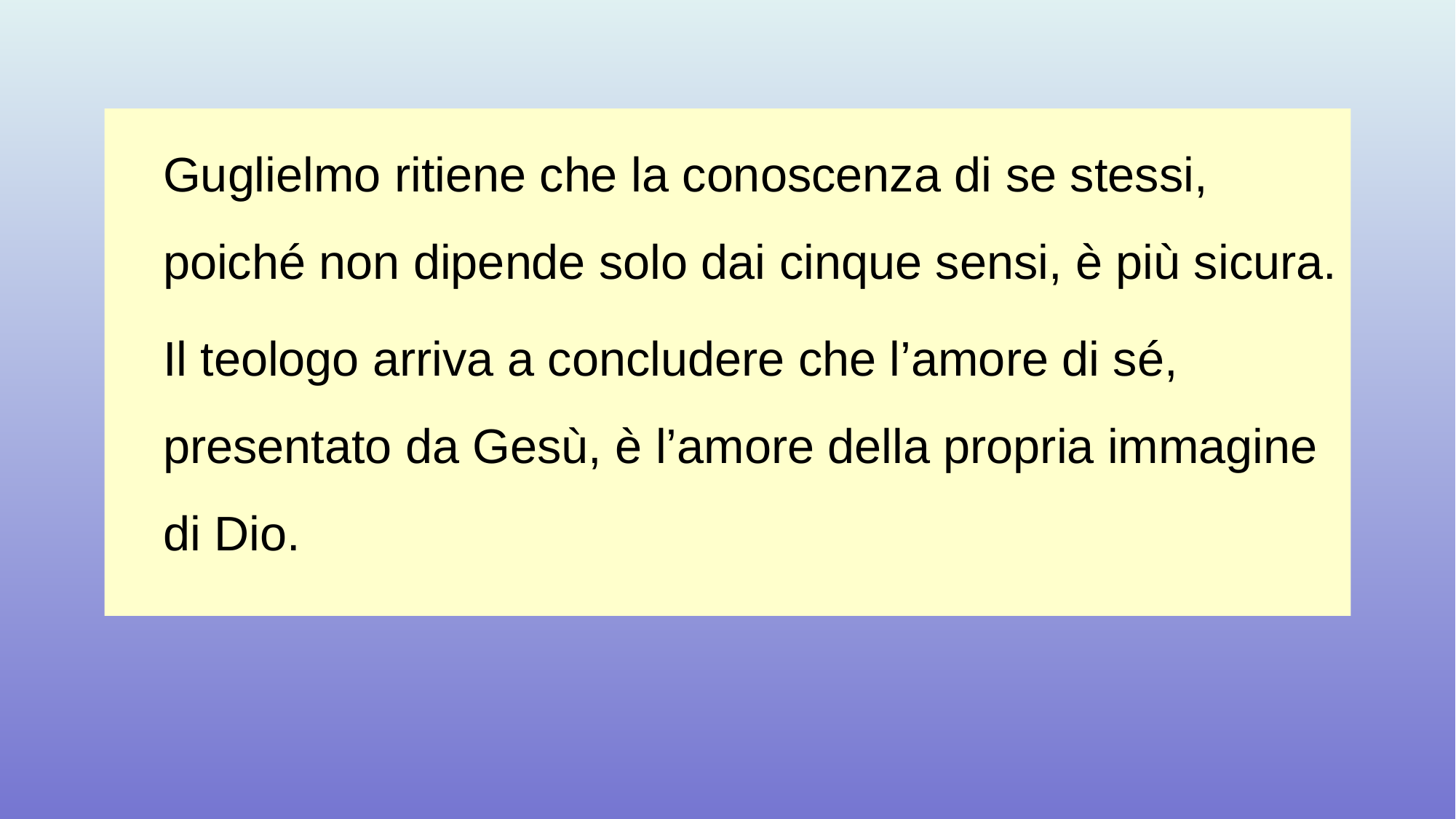

Guglielmo ritiene che la conoscenza di se stessi, poiché non dipende solo dai cinque sensi, è più sicura.
Il teologo arriva a concludere che l’amore di sé, presentato da Gesù, è l’amore della propria immagine di Dio.